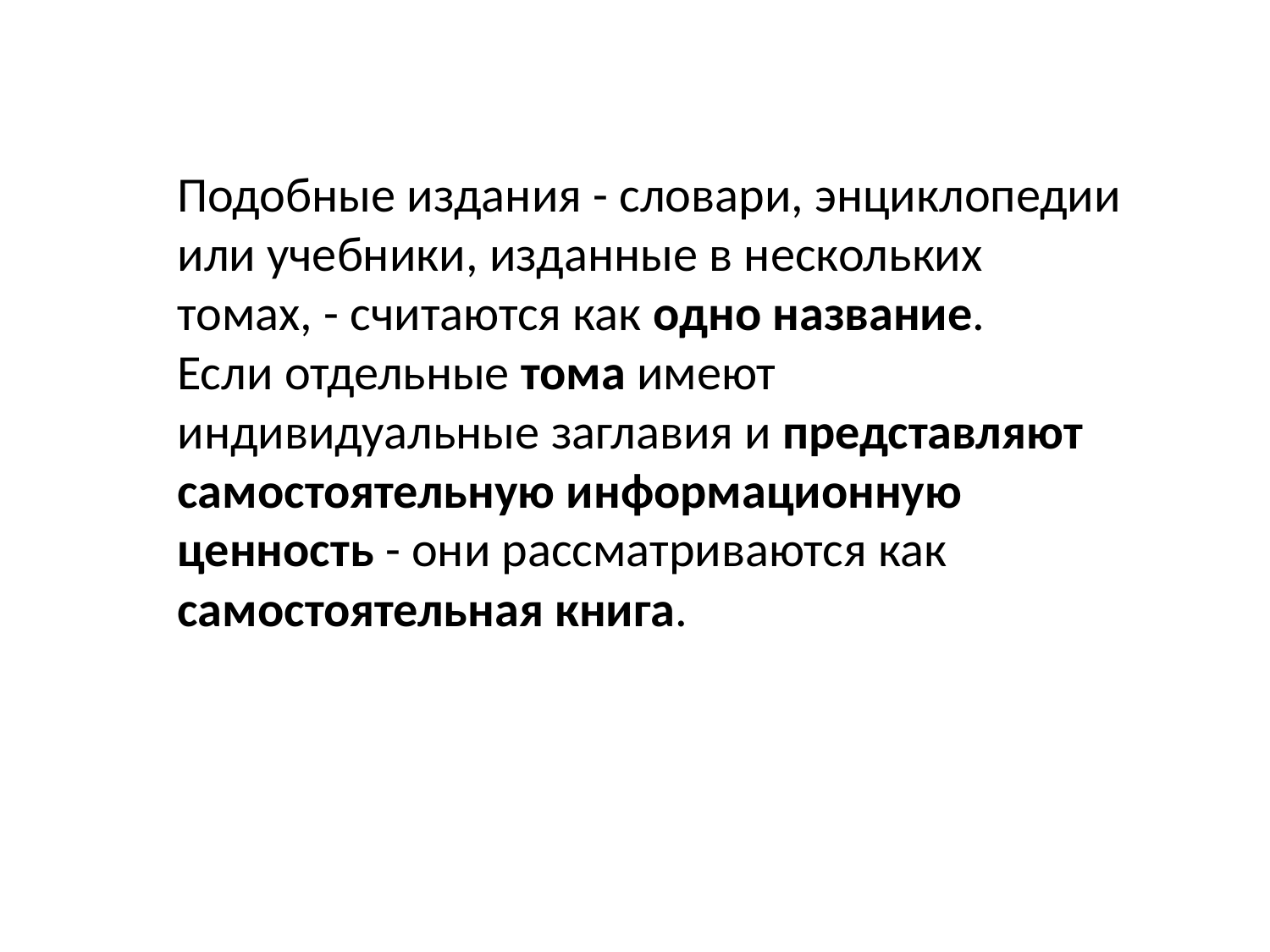

Подобные издания - словари, энциклопедии или учебники, изданные в нескольких томах, - считаются как одно название.
Если отдельные тома имеют индивидуальные заглавия и представляют самостоятельную информационную ценность - они рассматриваются как самостоятельная книга.